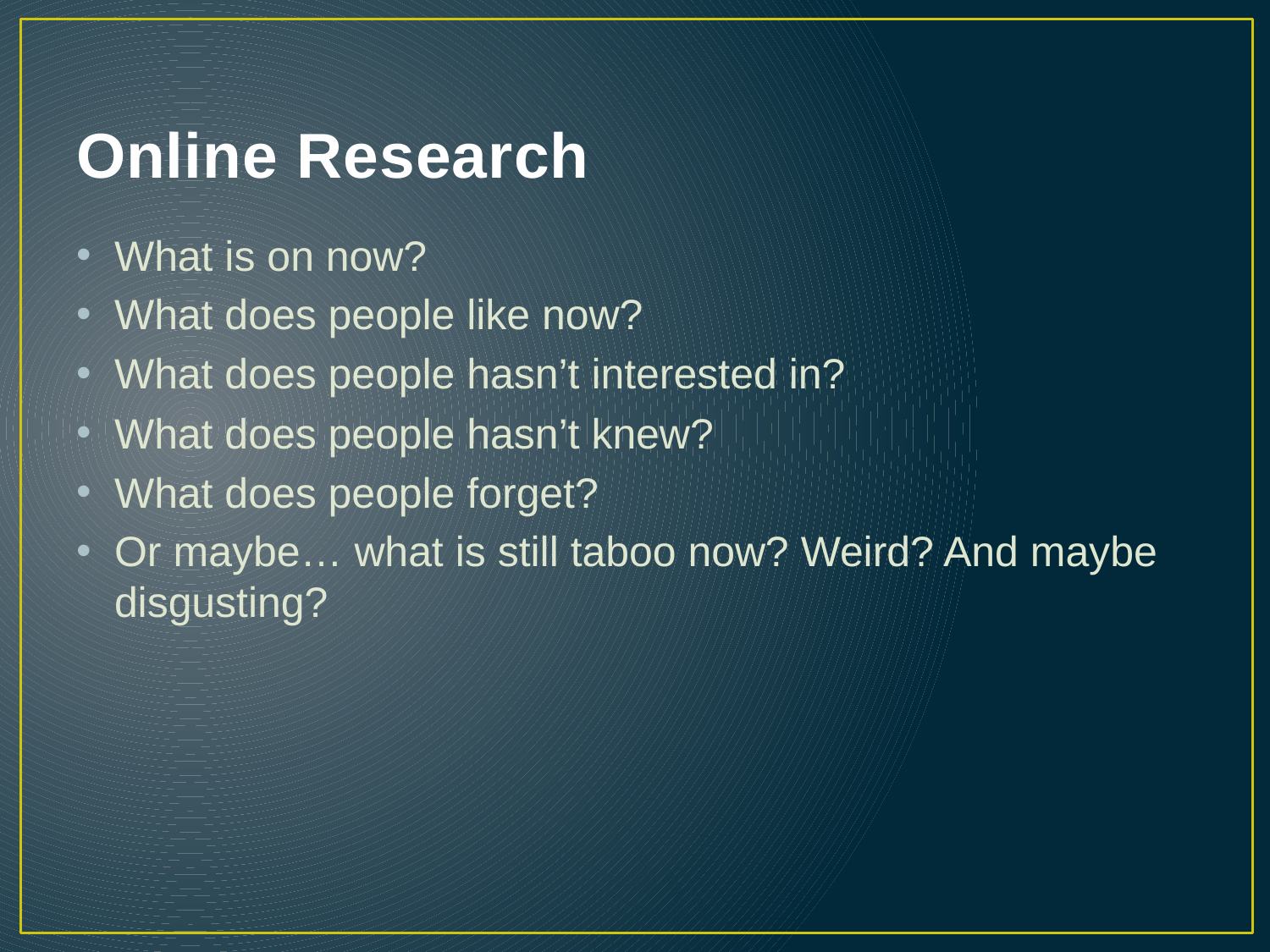

# Online Research
What is on now?
What does people like now?
What does people hasn’t interested in?
What does people hasn’t knew?
What does people forget?
Or maybe… what is still taboo now? Weird? And maybe disgusting?